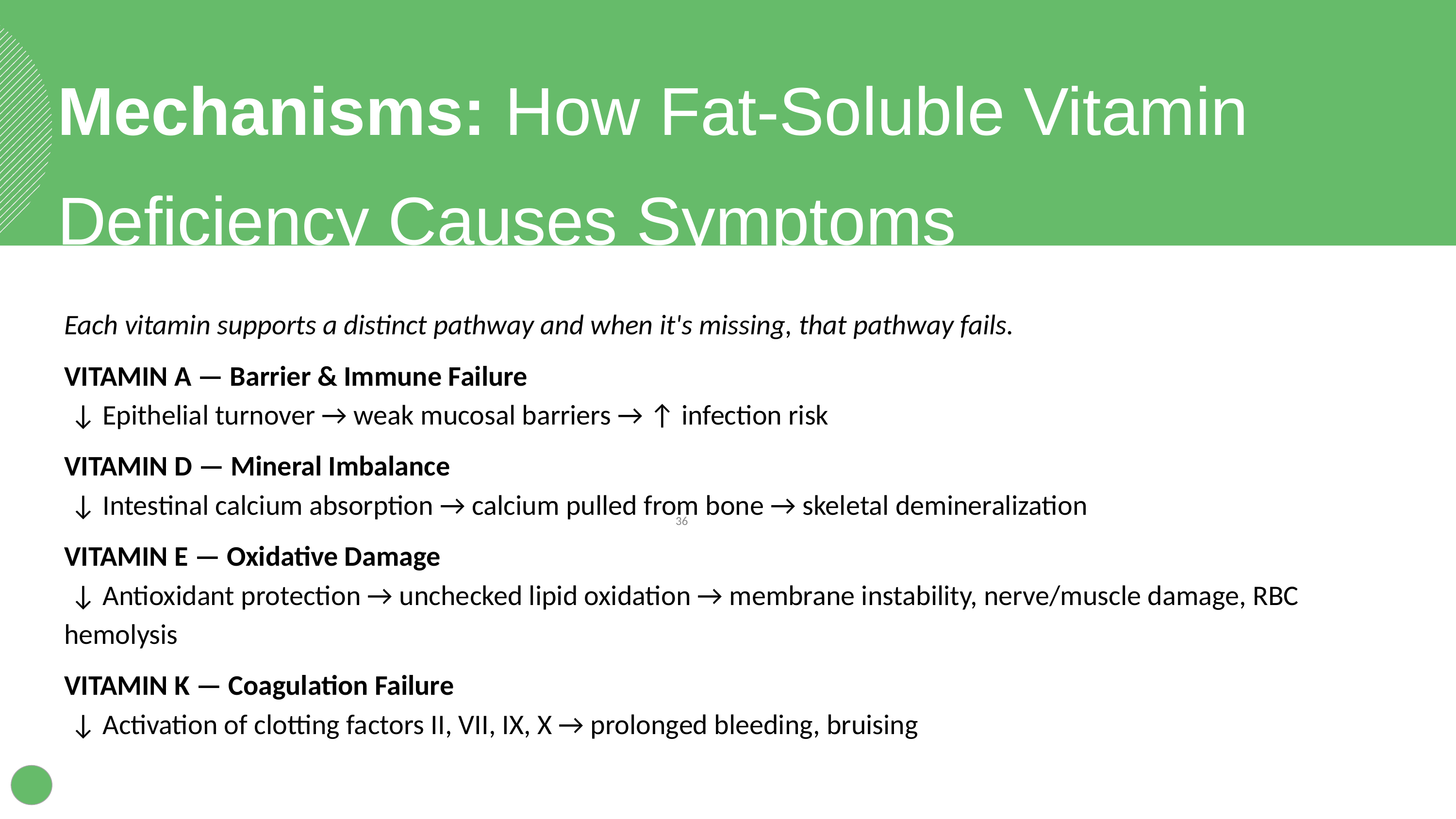

Mechanisms: How Fat-Soluble Vitamin Deficiency Causes Symptoms
Each vitamin supports a distinct pathway and when it's missing, that pathway fails.
VITAMIN A — Barrier & Immune Failure
 ↓ Epithelial turnover → weak mucosal barriers → ↑ infection risk
VITAMIN D — Mineral Imbalance
 ↓ Intestinal calcium absorption → calcium pulled from bone → skeletal demineralization
VITAMIN E — Oxidative Damage
 ↓ Antioxidant protection → unchecked lipid oxidation → membrane instability, nerve/muscle damage, RBC hemolysis
VITAMIN K — Coagulation Failure
 ↓ Activation of clotting factors II, VII, IX, X → prolonged bleeding, bruising
36